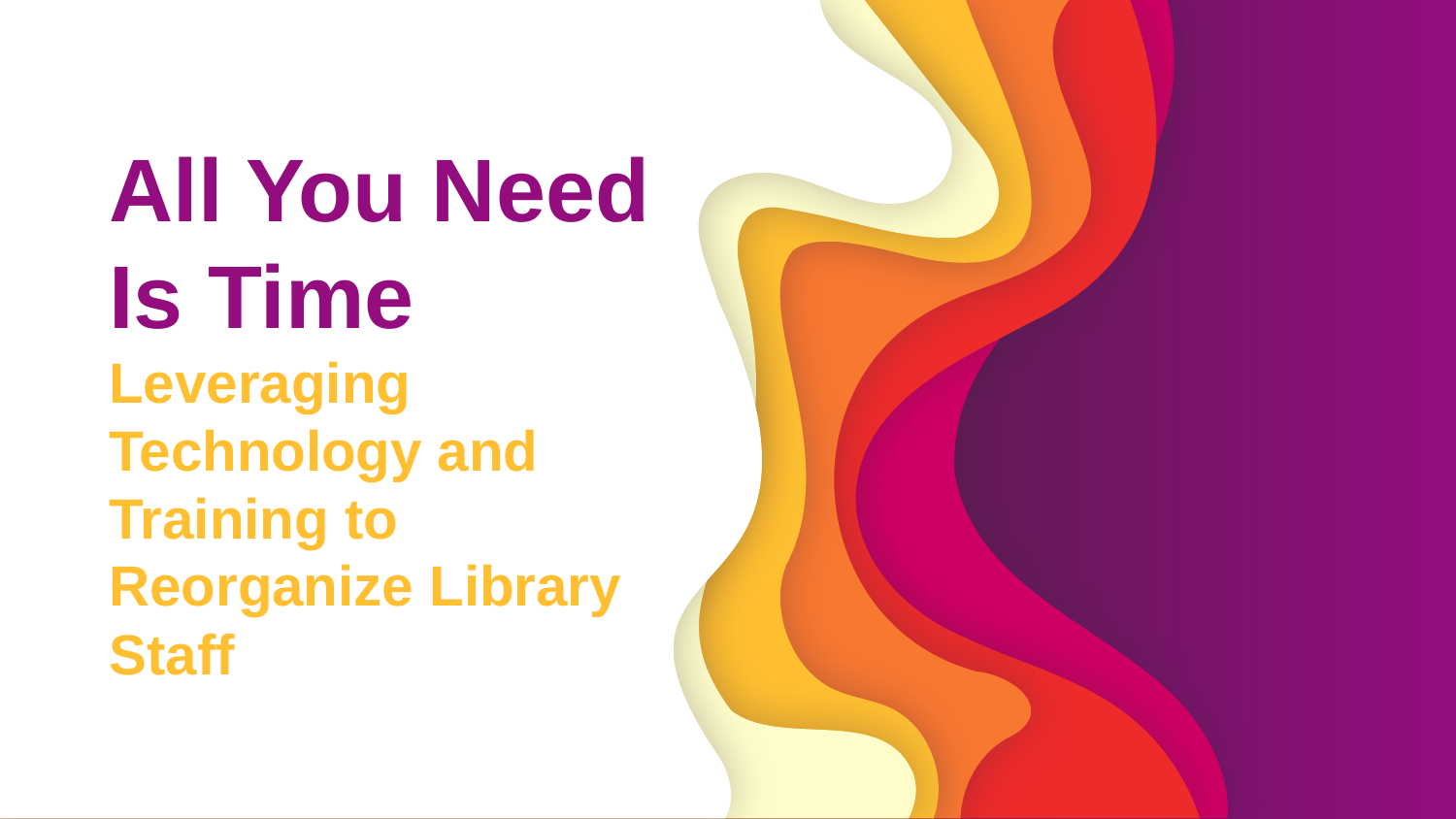

# All You Need Is Time Leveraging Technology and Training to Reorganize Library Staff